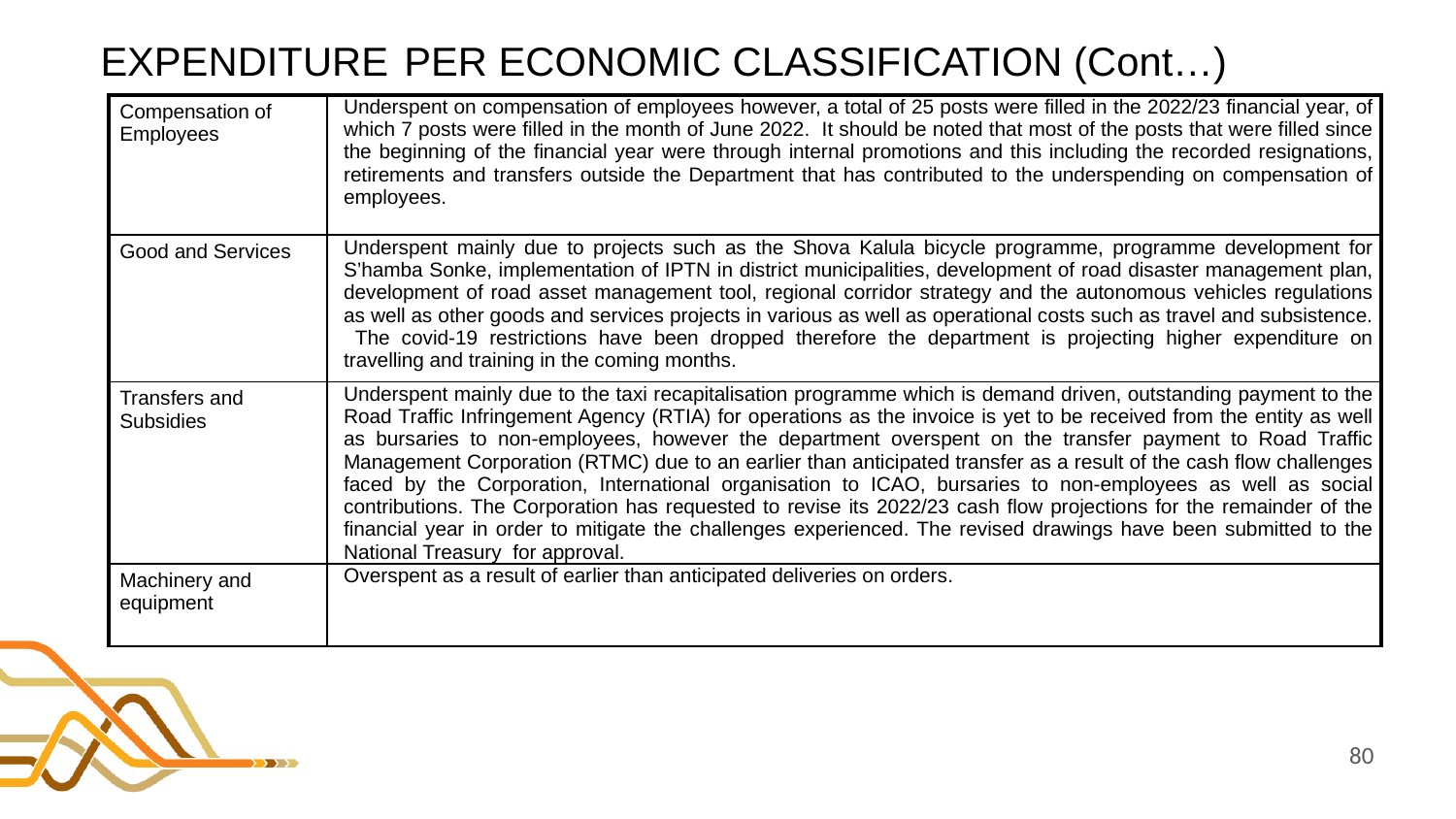

# EXPENDITURE PER ECONOMIC CLASSIFICATION (Cont…)
| Compensation of Employees | Underspent on compensation of employees however, a total of 25 posts were filled in the 2022/23 financial year, of which 7 posts were filled in the month of June 2022. It should be noted that most of the posts that were filled since the beginning of the financial year were through internal promotions and this including the recorded resignations, retirements and transfers outside the Department that has contributed to the underspending on compensation of employees. |
| --- | --- |
| Good and Services | Underspent mainly due to projects such as the Shova Kalula bicycle programme, programme development for S’hamba Sonke, implementation of IPTN in district municipalities, development of road disaster management plan, development of road asset management tool, regional corridor strategy and the autonomous vehicles regulations as well as other goods and services projects in various as well as operational costs such as travel and subsistence. The covid-19 restrictions have been dropped therefore the department is projecting higher expenditure on travelling and training in the coming months. |
| Transfers and Subsidies | Underspent mainly due to the taxi recapitalisation programme which is demand driven, outstanding payment to the Road Traffic Infringement Agency (RTIA) for operations as the invoice is yet to be received from the entity as well as bursaries to non-employees, however the department overspent on the transfer payment to Road Traffic Management Corporation (RTMC) due to an earlier than anticipated transfer as a result of the cash flow challenges faced by the Corporation, International organisation to ICAO, bursaries to non-employees as well as social contributions. The Corporation has requested to revise its 2022/23 cash flow projections for the remainder of the financial year in order to mitigate the challenges experienced. The revised drawings have been submitted to the National Treasury for approval. |
| Machinery and equipment | Overspent as a result of earlier than anticipated deliveries on orders. |

80